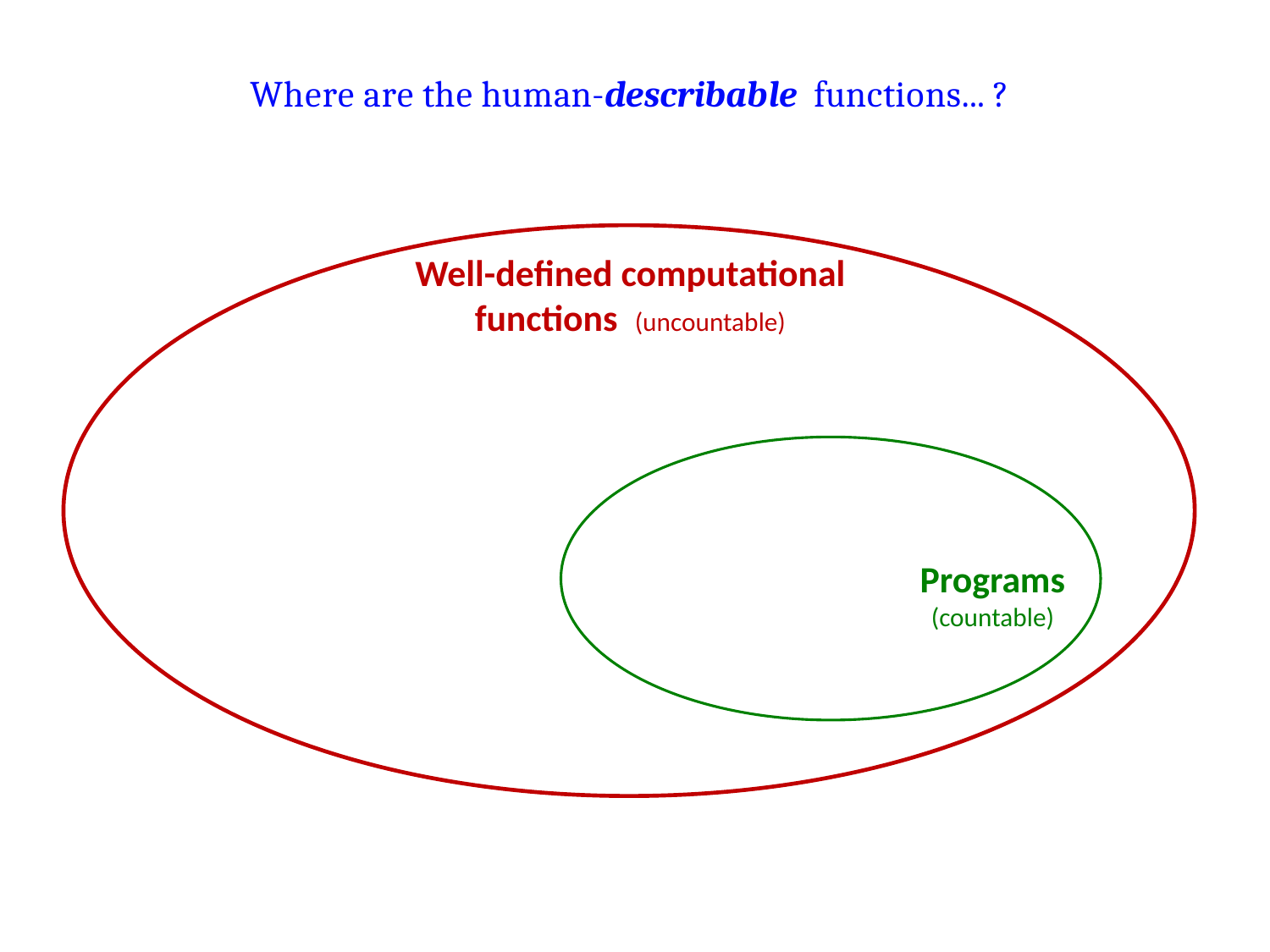

Where are the human-describable  functions... ?

Well-defined computational functions  (uncountable)

Programs (countable)